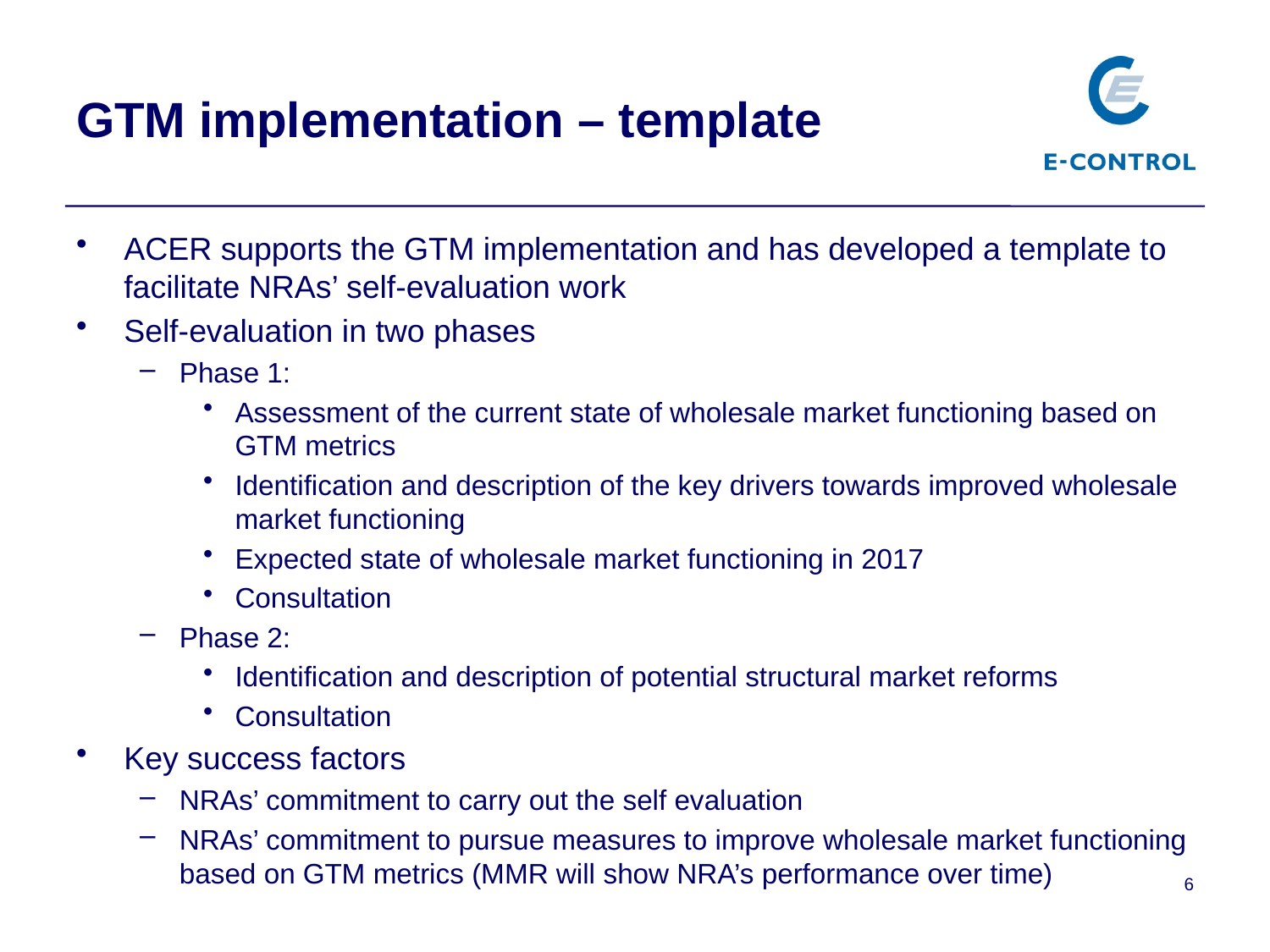

# GTM implementation – template
ACER supports the GTM implementation and has developed a template to facilitate NRAs’ self-evaluation work
Self-evaluation in two phases
Phase 1:
Assessment of the current state of wholesale market functioning based on GTM metrics
Identification and description of the key drivers towards improved wholesale market functioning
Expected state of wholesale market functioning in 2017
Consultation
Phase 2:
Identification and description of potential structural market reforms
Consultation
Key success factors
NRAs’ commitment to carry out the self evaluation
NRAs’ commitment to pursue measures to improve wholesale market functioning based on GTM metrics (MMR will show NRA’s performance over time)
6